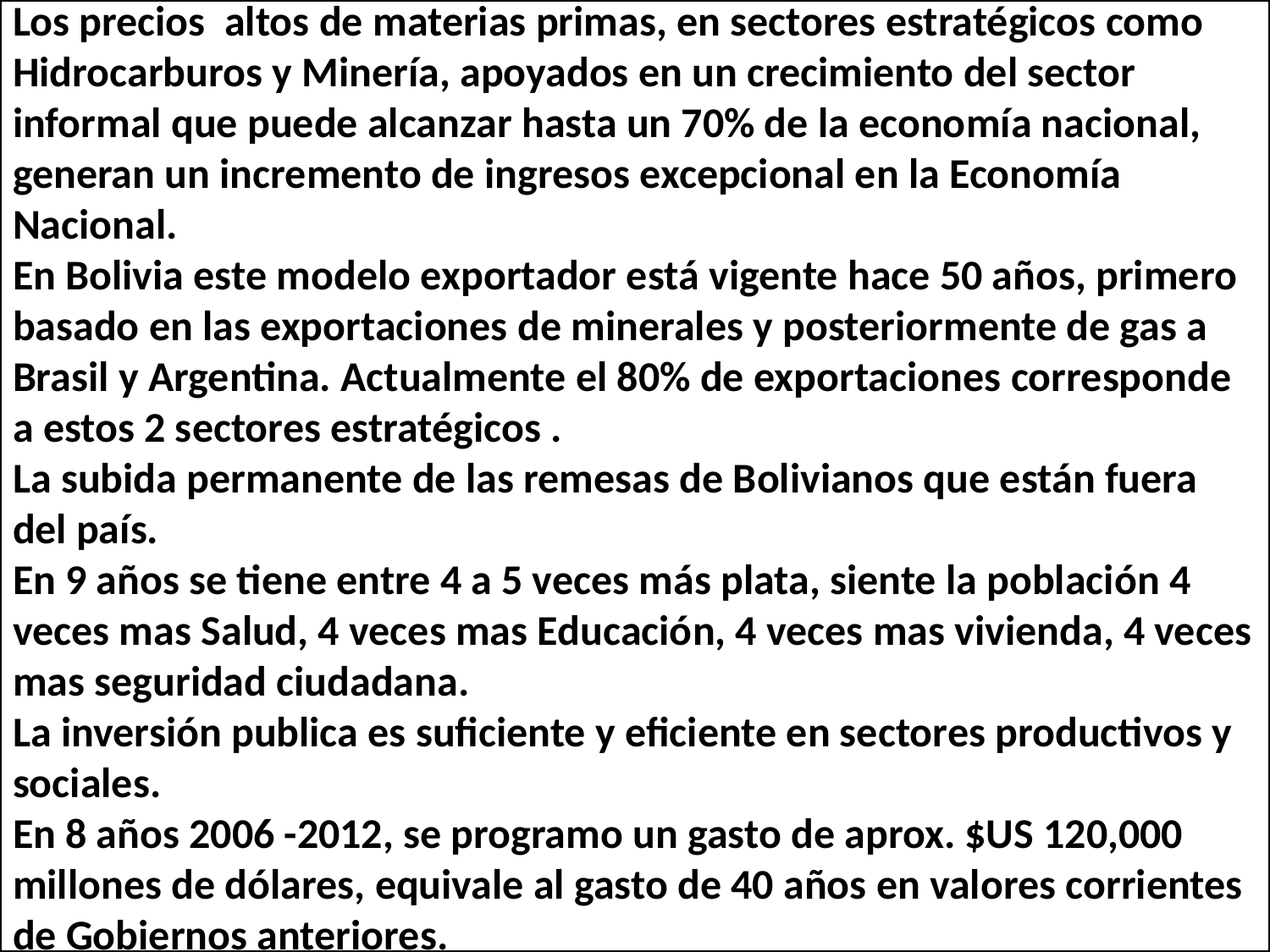

# Los precios  altos de materias primas, en sectores estratégicos como  Hidrocarburos y Minería, apoyados en un crecimiento del sector informal que puede alcanzar hasta un 70% de la economía nacional, generan un incremento de ingresos excepcional en la Economía Nacional. En Bolivia este modelo exportador está vigente hace 50 años, primero basado en las exportaciones de minerales y posteriormente de gas a Brasil y Argentina. Actualmente el 80% de exportaciones corresponde a estos 2 sectores estratégicos . La subida permanente de las remesas de Bolivianos que están fuera del país. En 9 años se tiene entre 4 a 5 veces más plata, siente la población 4 veces mas Salud, 4 veces mas Educación, 4 veces mas vivienda, 4 veces mas seguridad ciudadana. La inversión publica es suficiente y eficiente en sectores productivos y sociales. En 8 años 2006 -2012, se programo un gasto de aprox. $US 120,000 millones de dólares, equivale al gasto de 40 años en valores corrientes de Gobiernos anteriores.